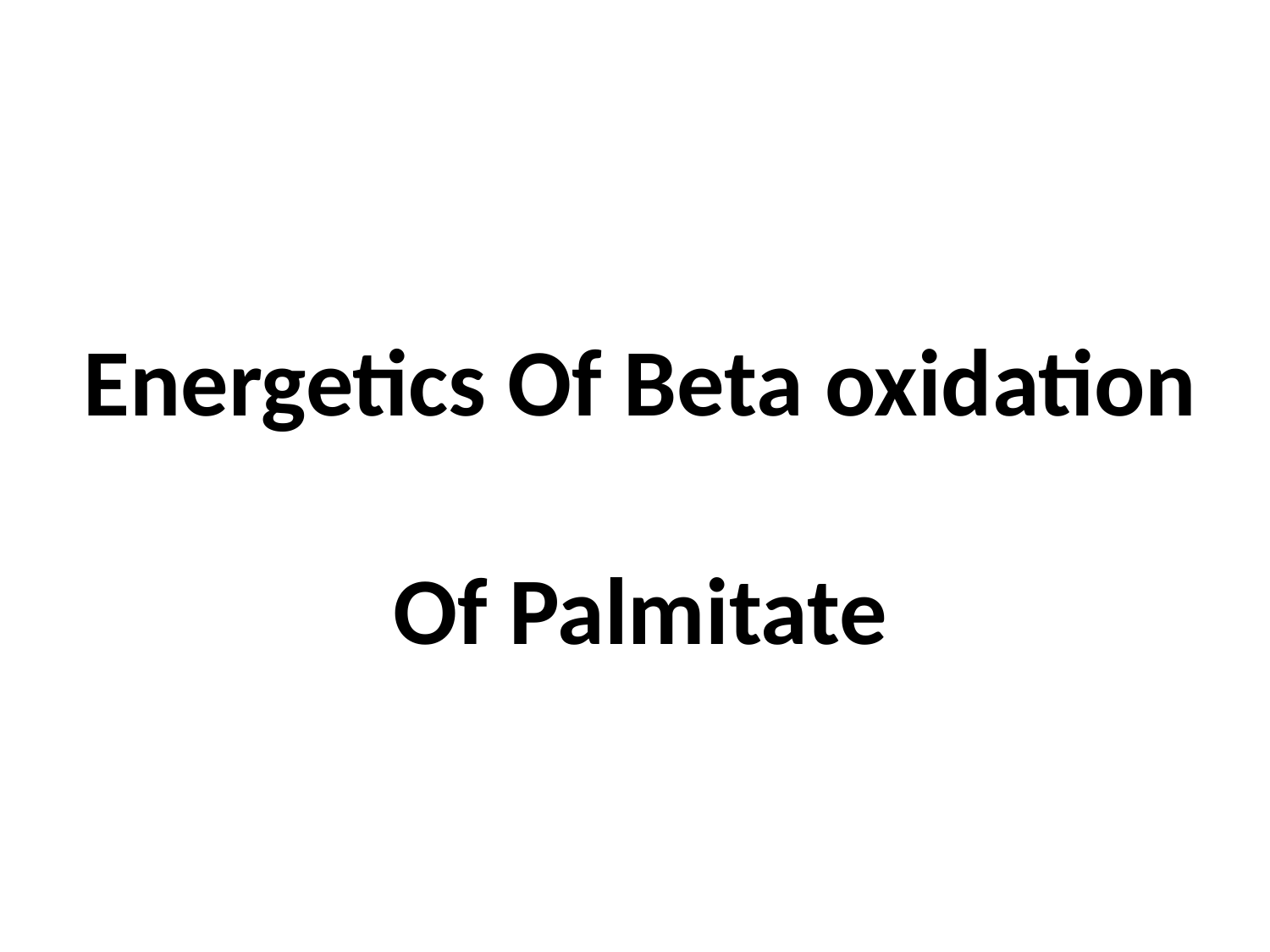

# Energetics Of Beta oxidation Of Palmitate